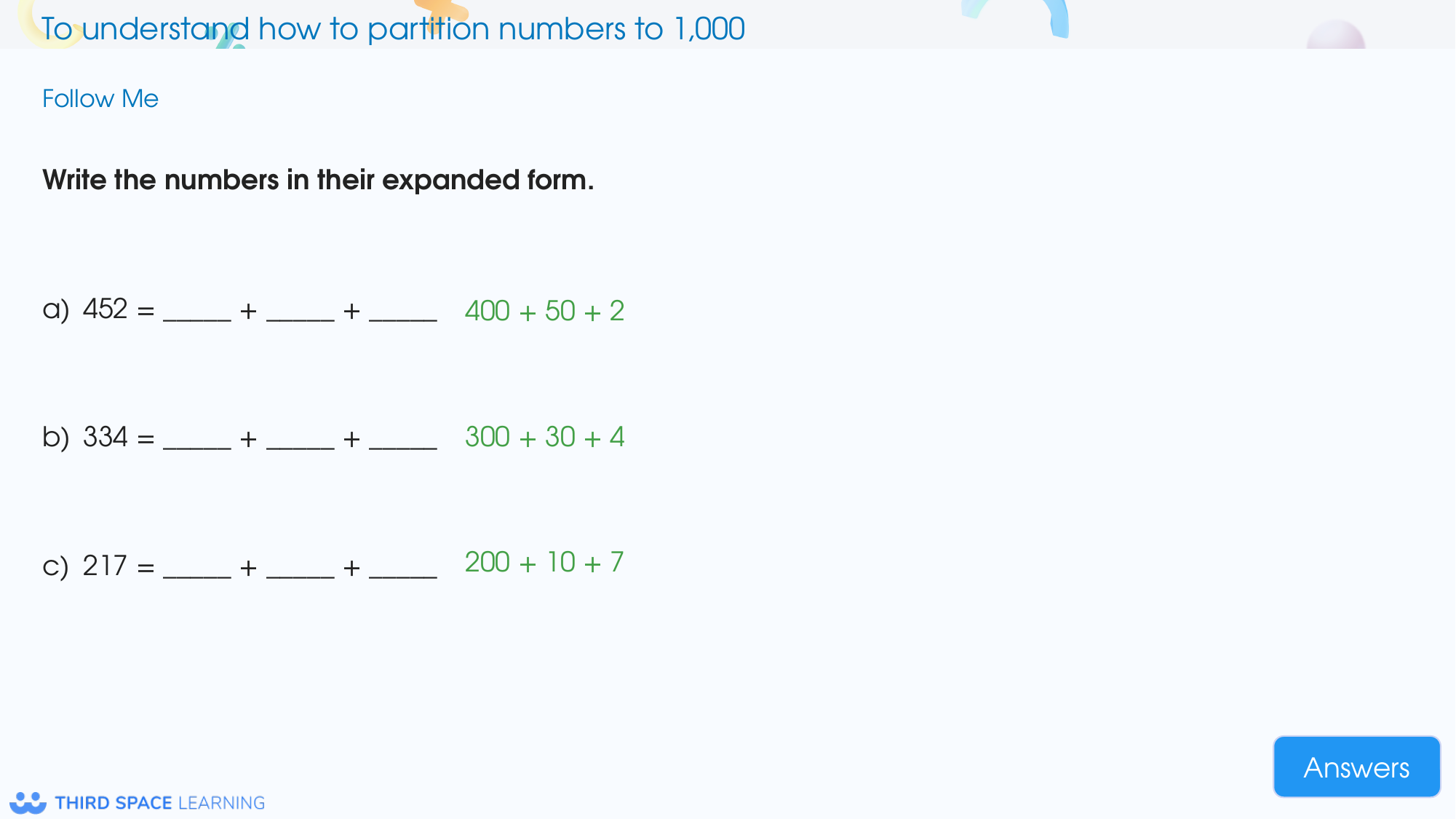

Follow Me
Write the numbers in their expanded form.

452 = _____ + _____ + _____

334 = _____ + _____ + _____

217 = _____ + _____ + _____
400 + 50 + 2
300 + 30 + 4
200 + 10 + 7
Answers